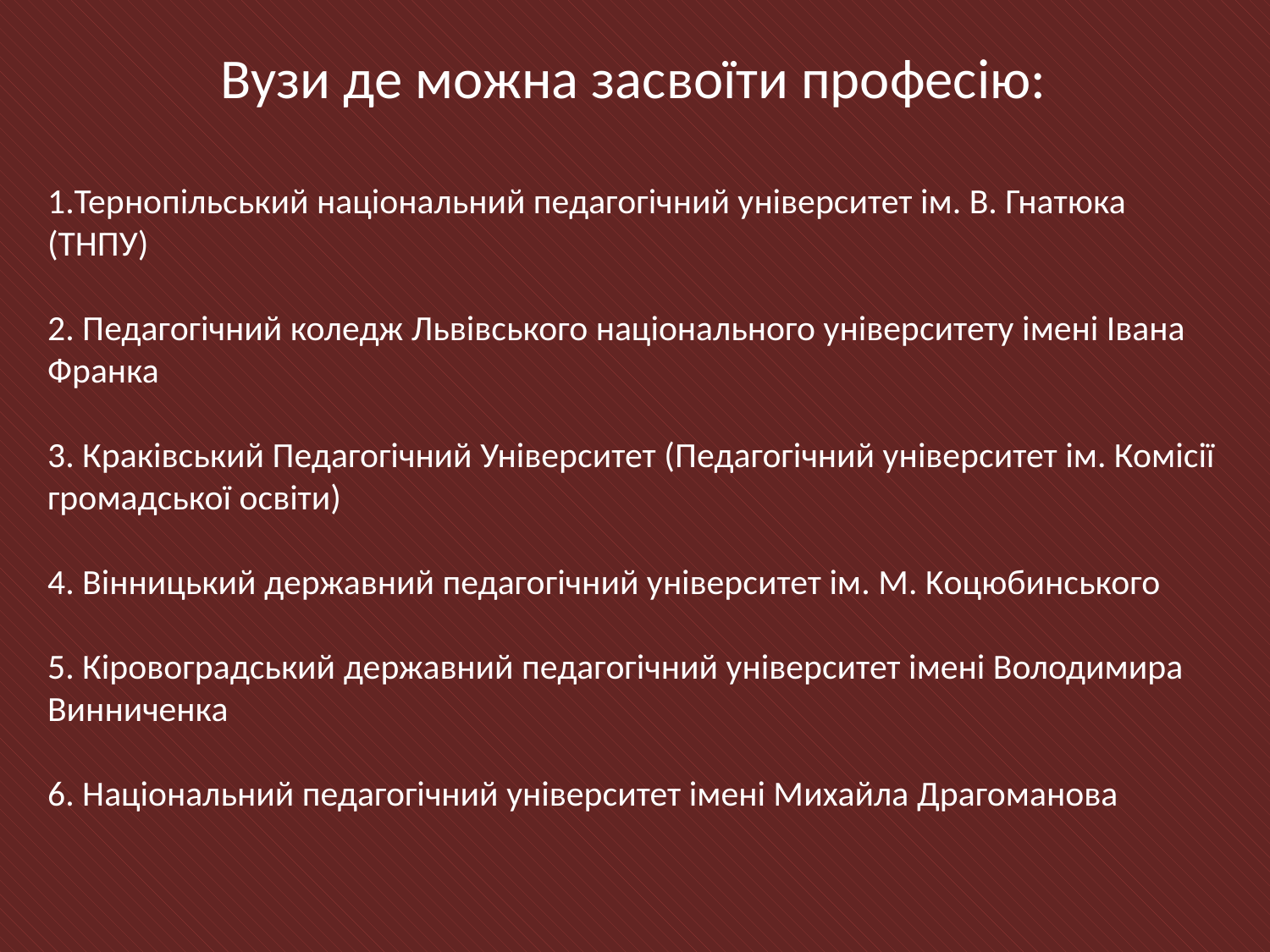

Вузи де можна засвоїти професію:
1.Тернопільський національний педагогічний університет ім. В. Гнатюка (ТНПУ)

2. Педагогічний коледж Львівського національного університету імені Івана Франка

3. Краківський Педагогічний Університет (Педагогічний університет ім. Комісії громадської освіти)

4. Вінницький державний педагогічний університет ім. М. Kоцюбинського

5. Кіровоградський державний педагогічний університет імені Володимира Винниченка

6. Національний педагогічний університет імені Михайла Драгоманова